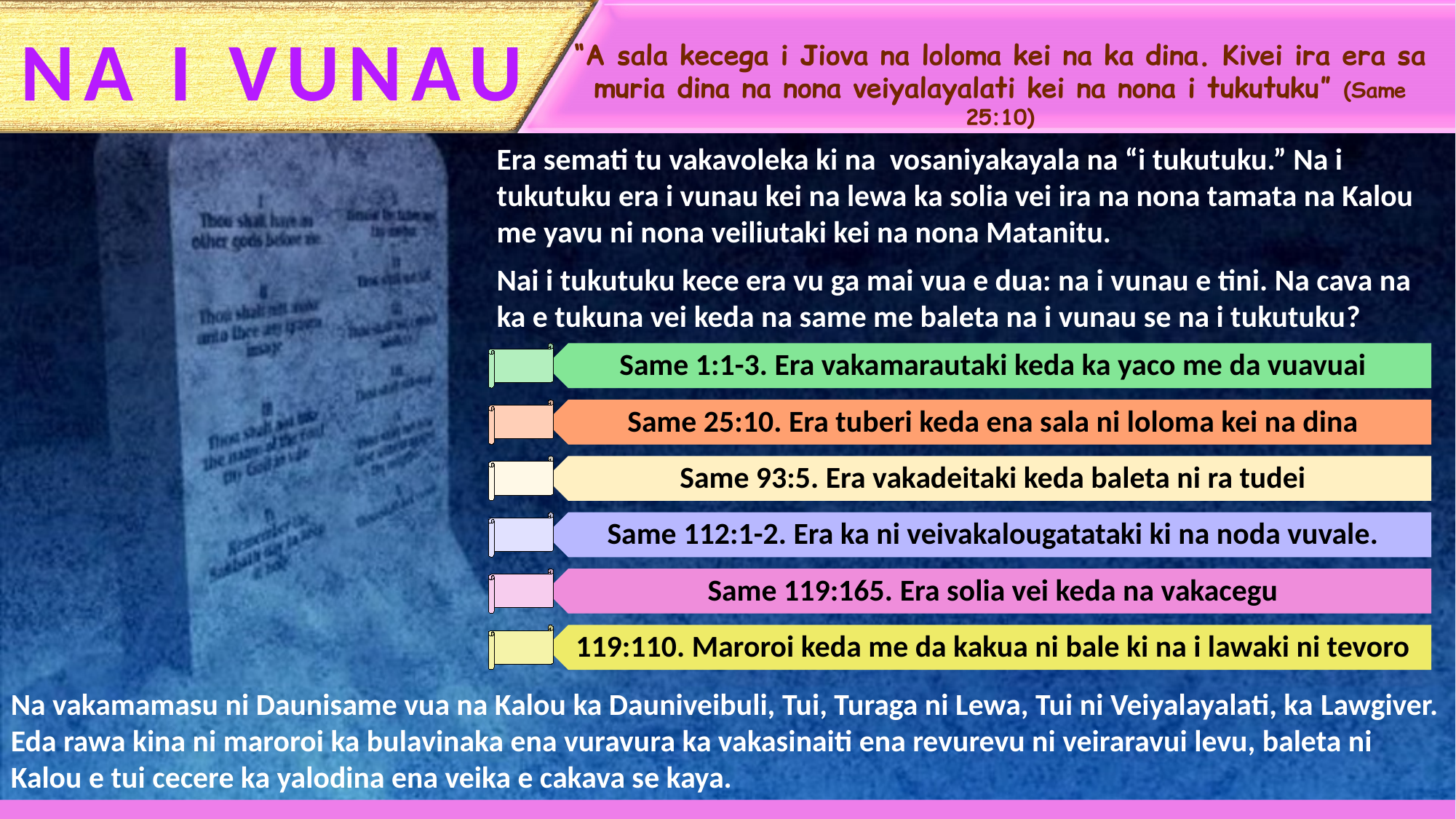

NA I VUNAU
“A sala kecega i Jiova na loloma kei na ka dina. Kivei ira era sa muria dina na nona veiyalayalati kei na nona i tukutuku” (Same 25:10)
Era semati tu vakavoleka ki na  vosaniyakayala na “i tukutuku.” Na i tukutuku era i vunau kei na lewa ka solia vei ira na nona tamata na Kalou me yavu ni nona veiliutaki kei na nona Matanitu.
Nai i tukutuku kece era vu ga mai vua e dua: na i vunau e tini. Na cava na ka e tukuna vei keda na same me baleta na i vunau se na i tukutuku?
Same 1:1-3. Era vakamarautaki keda ka yaco me da vuavuai
Same 25:10. Era tuberi keda ena sala ni loloma kei na dina
Same 93:5. Era vakadeitaki keda baleta ni ra tudei
Same 112:1-2. Era ka ni veivakalougatataki ki na noda vuvale.
Same 119:165. Era solia vei keda na vakacegu
119:110. Maroroi keda me da kakua ni bale ki na i lawaki ni tevoro
Na vakamamasu ni Daunisame vua na Kalou ka Dauniveibuli, Tui, Turaga ni Lewa, Tui ni Veiyalayalati, ka Lawgiver. Eda rawa kina ni maroroi ka bulavinaka ena vuravura ka vakasinaiti ena revurevu ni veiraravui levu, baleta ni Kalou e tui cecere ka yalodina ena veika e cakava se kaya.